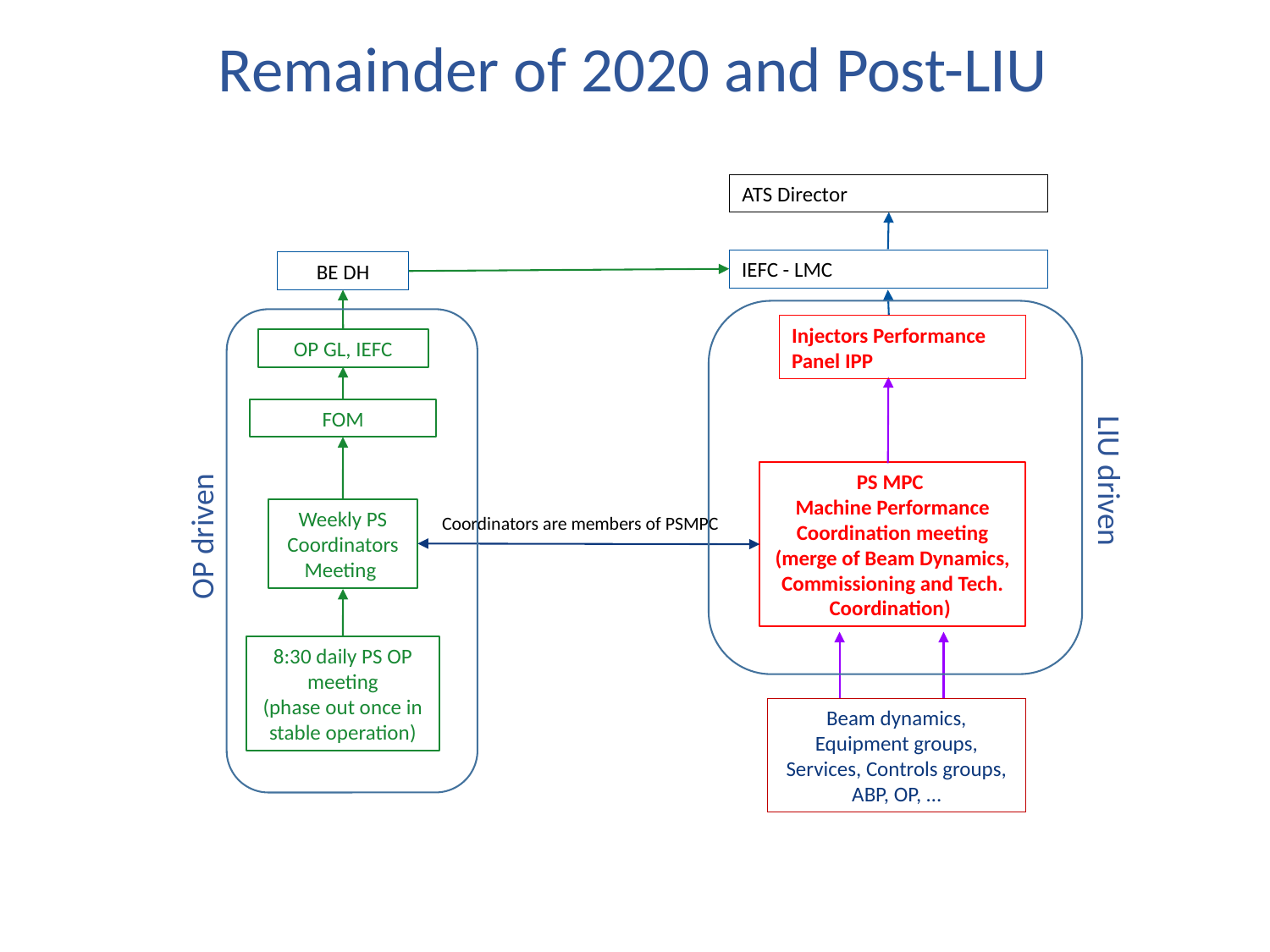

Remainder of 2020 and Post-LIU
ATS Director
IEFC - LMC
BE DH

Injectors Performance Panel IPP
OP GL, IEFC
FOM
LIU driven
PS MPC
Machine Performance Coordination meeting
(merge of Beam Dynamics, Commissioning and Tech. Coordination)
Weekly PS Coordinators Meeting
Coordinators are members of PSMPC
OP driven
8:30 daily PS OP meeting
(phase out once in stable operation)
Beam dynamics, Equipment groups, Services, Controls groups, ABP, OP, …